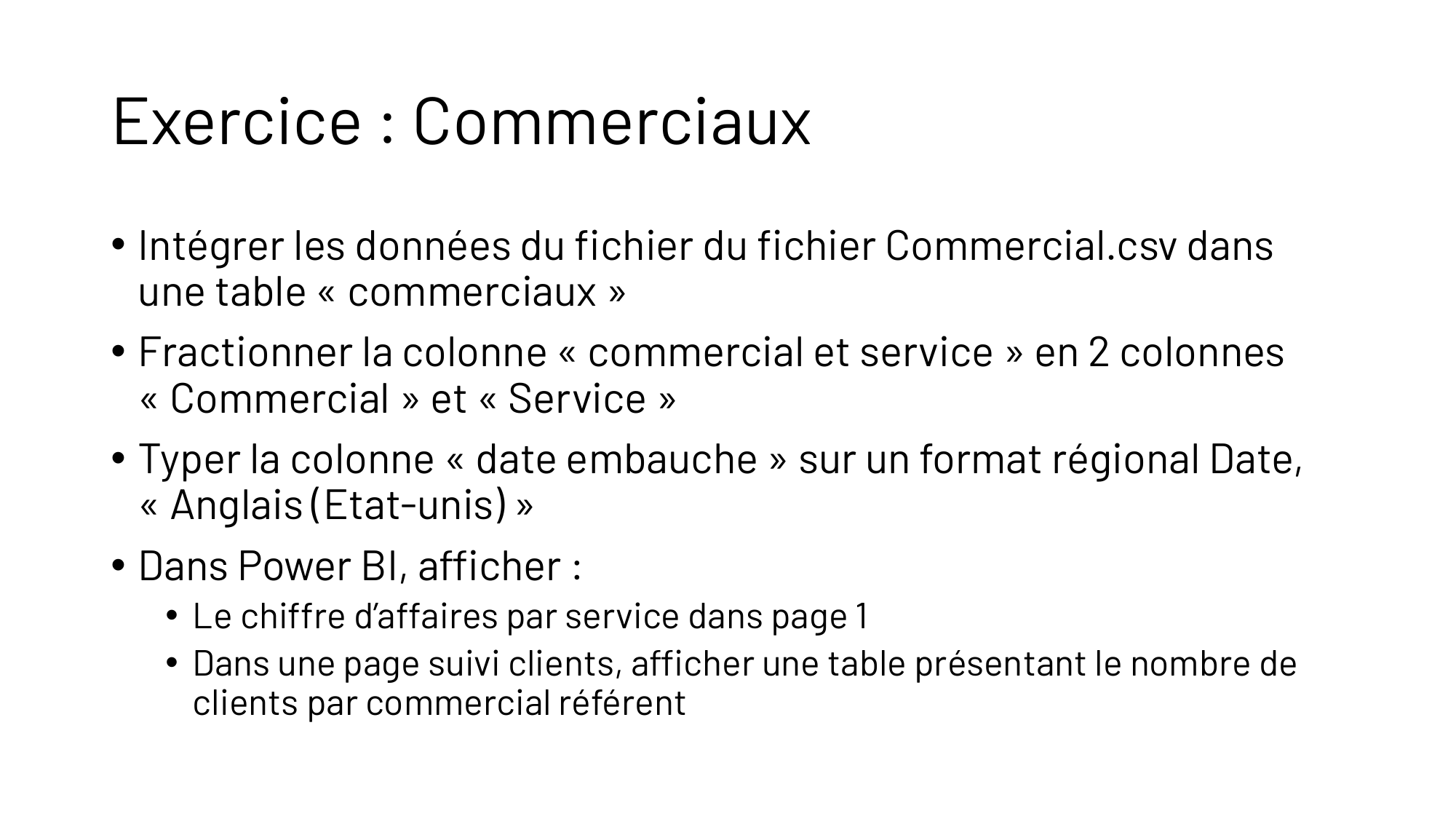

# Exercice : Commerciaux
Intégrer les données du fichier du fichier Commercial.csv dans une table « commerciaux »
Fractionner la colonne « commercial et service » en 2 colonnes « Commercial » et « Service »
Typer la colonne « date embauche » sur un format régional Date, « Anglais (Etat-unis) »
Dans Power BI, afficher :
Le chiffre d’affaires par service dans page 1
Dans une page suivi clients, afficher une table présentant le nombre de clients par commercial référent